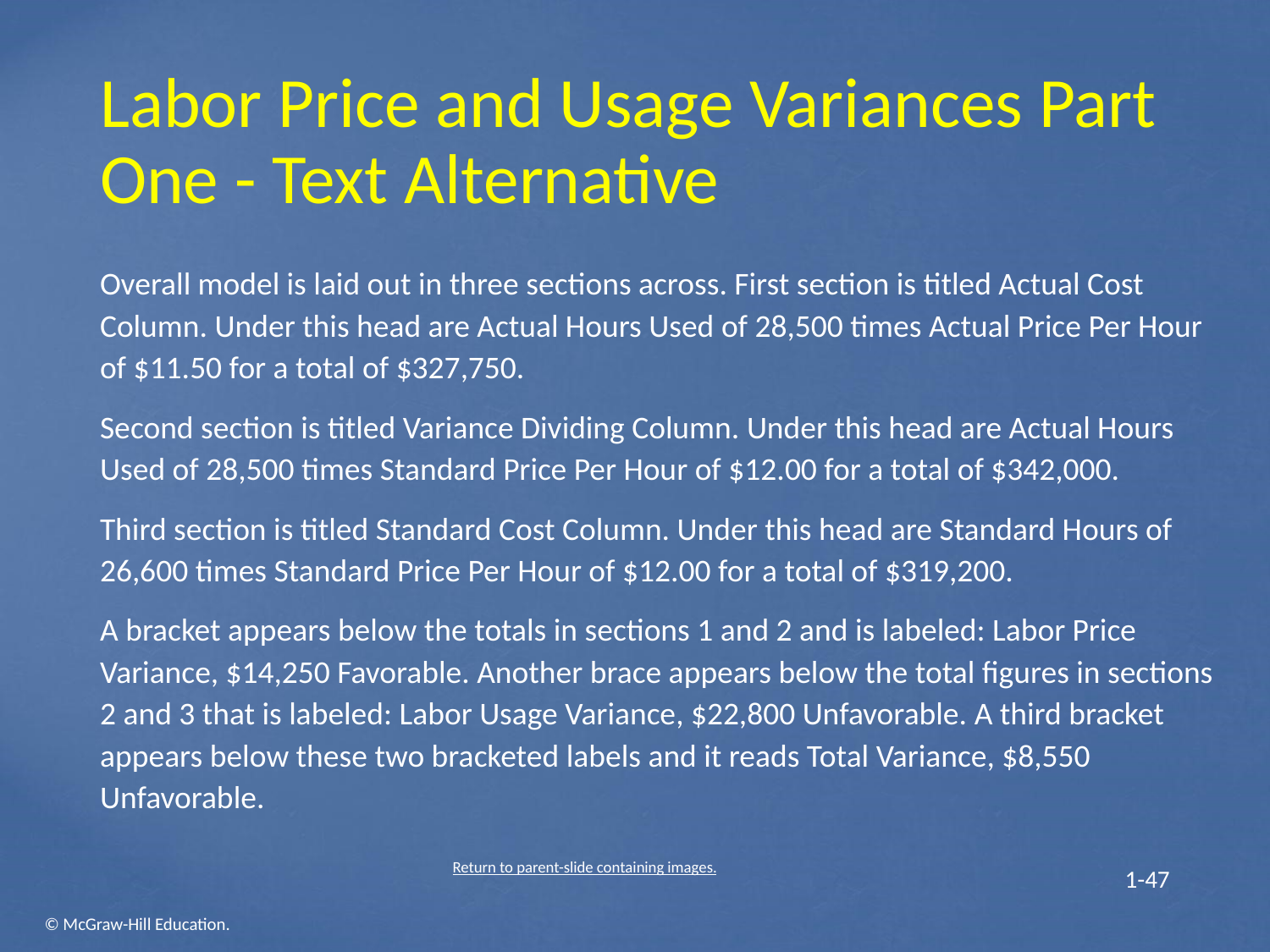

# Labor Price and Usage Variances Part One - Text Alternative
Overall model is laid out in three sections across. First section is titled Actual Cost Column. Under this head are Actual Hours Used of 28,500 times Actual Price Per Hour of $11.50 for a total of $327,750.
Second section is titled Variance Dividing Column. Under this head are Actual Hours Used of 28,500 times Standard Price Per Hour of $12.00 for a total of $342,000.
Third section is titled Standard Cost Column. Under this head are Standard Hours of 26,600 times Standard Price Per Hour of $12.00 for a total of $319,200.
A bracket appears below the totals in sections 1 and 2 and is labeled: Labor Price Variance, $14,250 Favorable. Another brace appears below the total figures in sections 2 and 3 that is labeled: Labor Usage Variance, $22,800 Unfavorable. A third bracket appears below these two bracketed labels and it reads Total Variance, $8,550 Unfavorable.
Return to parent-slide containing images.
 1-47